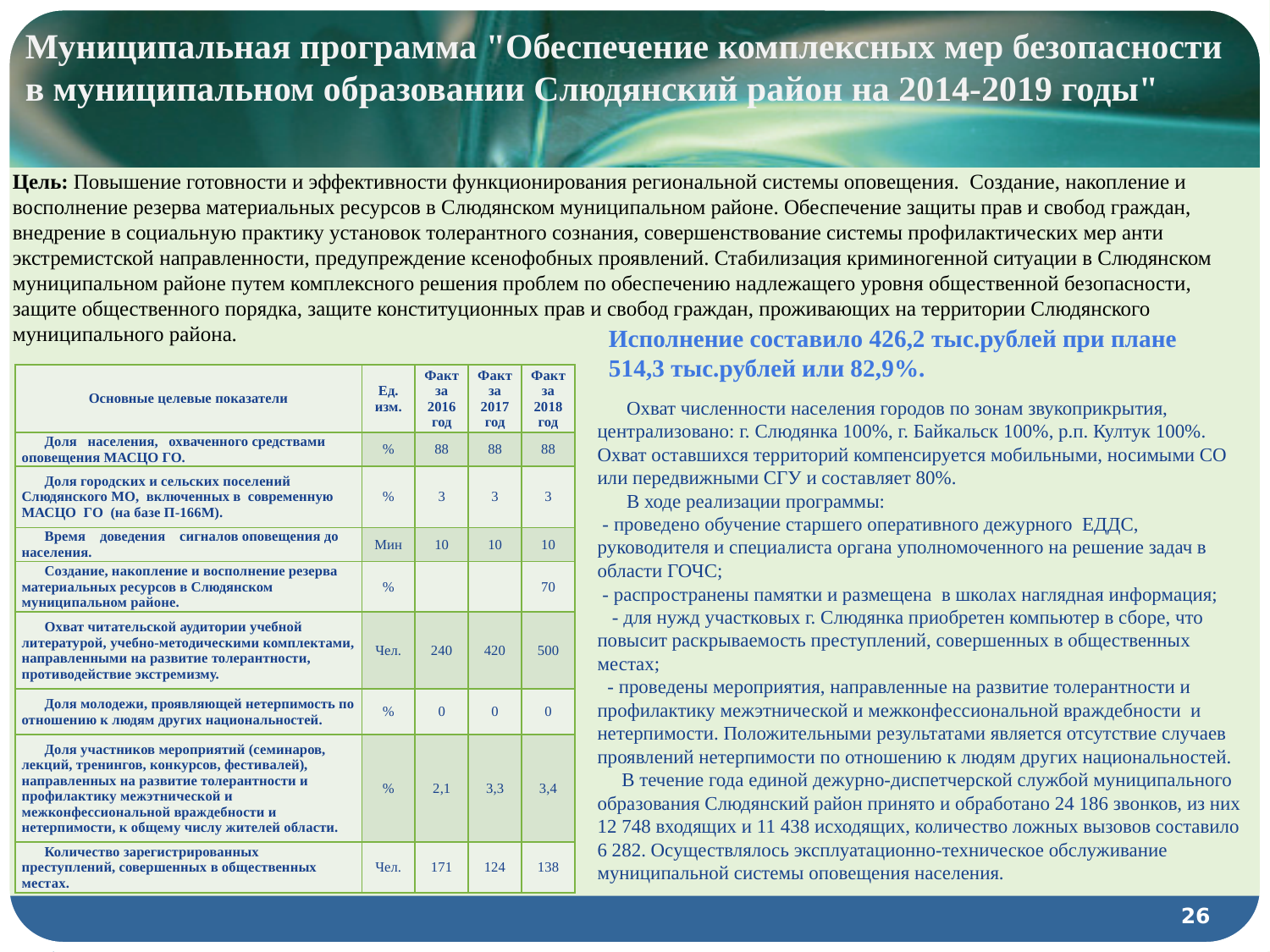

# Муниципальная программа "Обеспечение комплексных мер безопасности  в муниципальном образовании Слюдянский район на 2014-2019 годы"
Цель: Повышение готовности и эффективности функционирования региональной системы оповещения.  Создание, накопление и восполнение резерва материальных ресурсов в Слюдянском муниципальном районе. Обеспечение защиты прав и свобод граждан, внедрение в социальную практику установок толерантного сознания, совершенствование системы профилактических мер анти экстремистской направленности, предупреждение ксенофобных проявлений. Стабилизация криминогенной ситуации в Слюдянском муниципальном районе путем комплексного решения проблем по обеспечению надлежащего уровня общественной безопасности, защите общественного порядка, защите конституционных прав и свобод граждан, проживающих на территории Слюдянского муниципального района.
Исполнение составило 426,2 тыс.рублей при плане 514,3 тыс.рублей или 82,9%.
| Основные целевые показатели | Ед. изм. | Факт за 2016 год | Факт за 2017 год | Факт за 2018 год |
| --- | --- | --- | --- | --- |
| Доля населения, охваченного средствами оповещения МАСЦО ГО. | % | 88 | 88 | 88 |
| Доля городских и сельских поселений Слюдянского МО, включенных в современную МАСЦО ГО (на базе П-166M). | % | 3 | 3 | 3 |
| Время доведения сигналов оповещения до населения. | Мин | 10 | 10 | 10 |
| Создание, накопление и восполнение резерва материальных ресурсов в Слюдянском муниципальном районе. | % |  |  | 70 |
| Охват читательской аудитории учебной литературой, учебно-методическими комплектами, направленными на развитие толерантности, противодействие экстремизму. | Чел. | 240 | 420 | 500 |
| Доля молодежи, проявляющей нетерпимость по отношению к людям других национальностей. | % | 0 | 0 | 0 |
| Доля участников мероприятий (семинаров, лекций, тренингов, конкурсов, фестивалей), направленных на развитие толерантности и профилактику межэтнической и межконфессиональной враждебности и нетерпимости, к общему числу жителей области. | % | 2,1 | 3,3 | 3,4 |
| Количество зарегистрированных преступлений, совершенных в общественных местах. | Чел. | 171 | 124 | 138 |
      Охват численности населения городов по зонам звукоприкрытия, централизовано: г. Слюдянка 100%, г. Байкальск 100%, р.п. Култук 100%. Охват оставшихся территорий компенсируется мобильными, носимыми СО или передвижными СГУ и составляет 80%.
      В ходе реализации программы:
 - проведено обучение старшего оперативного дежурного  ЕДДС, руководителя и специалиста органа уполномоченного на решение задач в области ГОЧС;
 - распространены памятки и размещена  в школах наглядная информация;
   - для нужд участковых г. Слюдянка приобретен компьютер в сборе, что повысит раскрываемость преступлений, совершенных в общественных местах;
  - проведены мероприятия, направленные на развитие толерантности и профилактику межэтнической и межконфессиональной враждебности  и нетерпимости. Положительными результатами является отсутствие случаев проявлений нетерпимости по отношению к людям других национальностей.
     В течение года единой дежурно-диспетчерской службой муниципального образования Слюдянский район принято и обработано 24 186 звонков, из них 12 748 входящих и 11 438 исходящих, количество ложных вызовов составило 6 282. Осуществлялось эксплуатационно-техническое обслуживание муниципальной системы оповещения населения.
26